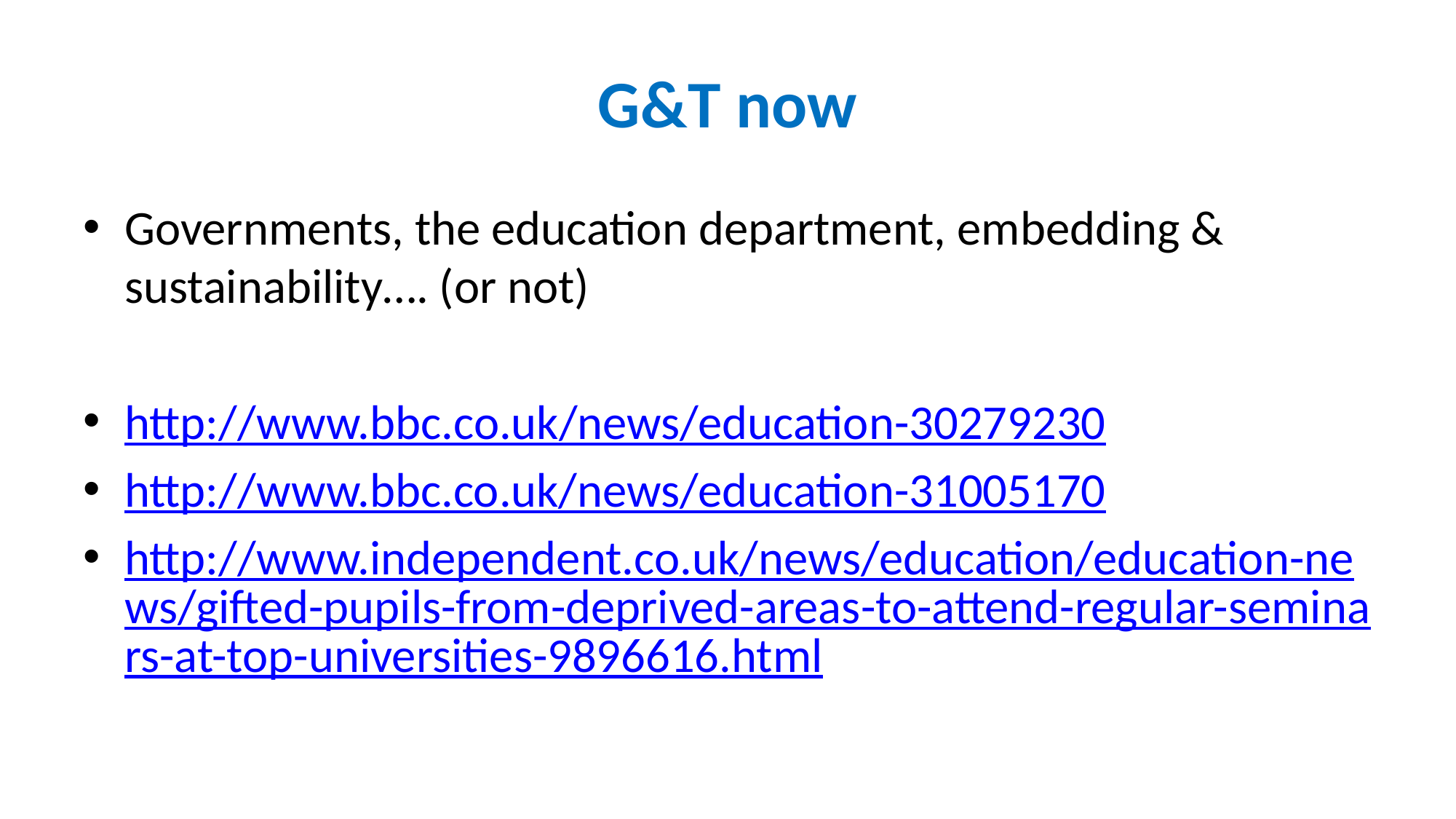

# G&T now
Governments, the education department, embedding & sustainability…. (or not)

http://www.bbc.co.uk/news/education-30279230
http://www.bbc.co.uk/news/education-31005170
http://www.independent.co.uk/news/education/education-news/gifted-pupils-from-deprived-areas-to-attend-regular-seminars-at-top-universities-9896616.html